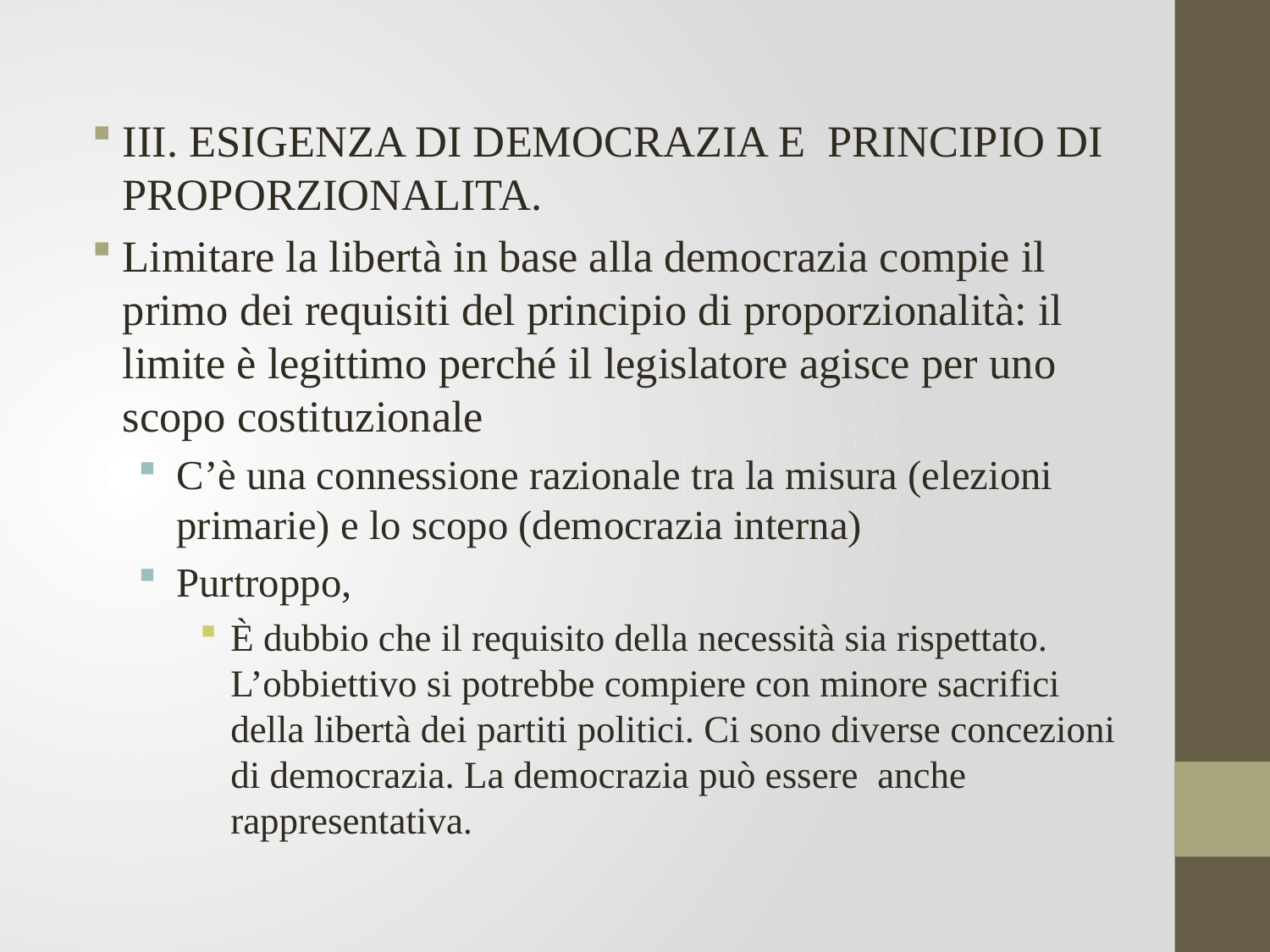

III. ESIGENZA DI DEMOCRAZIA E  PRINCIPIO DI PROPORZIONALITA.
Limitare la libertà in base alla democrazia compie il primo dei requisiti del principio di proporzionalità: il limite è legittimo perché il legislatore agisce per uno scopo costituzionale
C’è una connessione razionale tra la misura (elezioni primarie) e lo scopo (democrazia interna)
Purtroppo,
È dubbio che il requisito della necessità sia rispettato. L’obbiettivo si potrebbe compiere con minore sacrifici della libertà dei partiti politici. Ci sono diverse concezioni di democrazia. La democrazia può essere  anche rappresentativa.